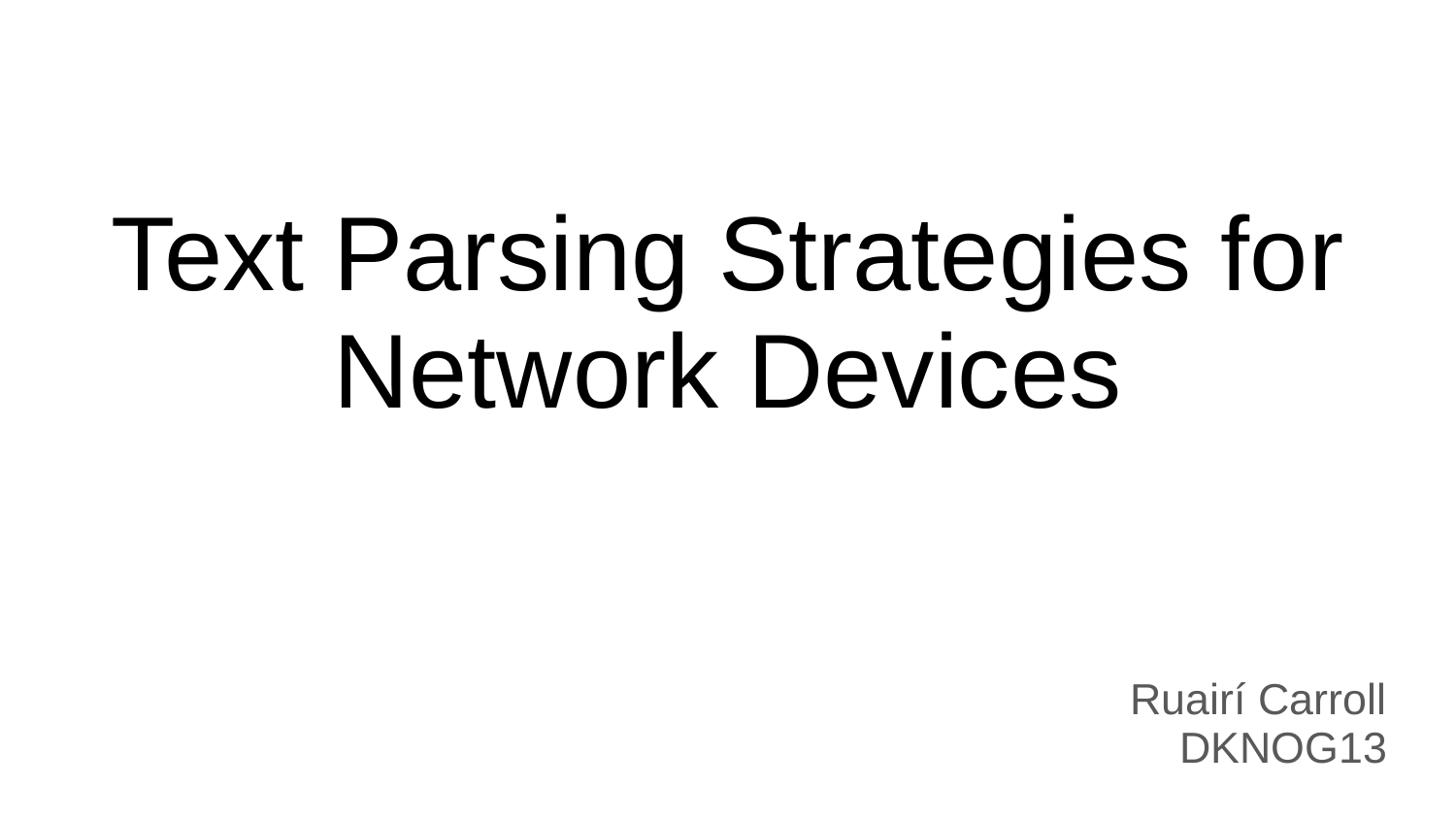

# Text Parsing Strategies for Network Devices
Ruairí Carroll
DKNOG13